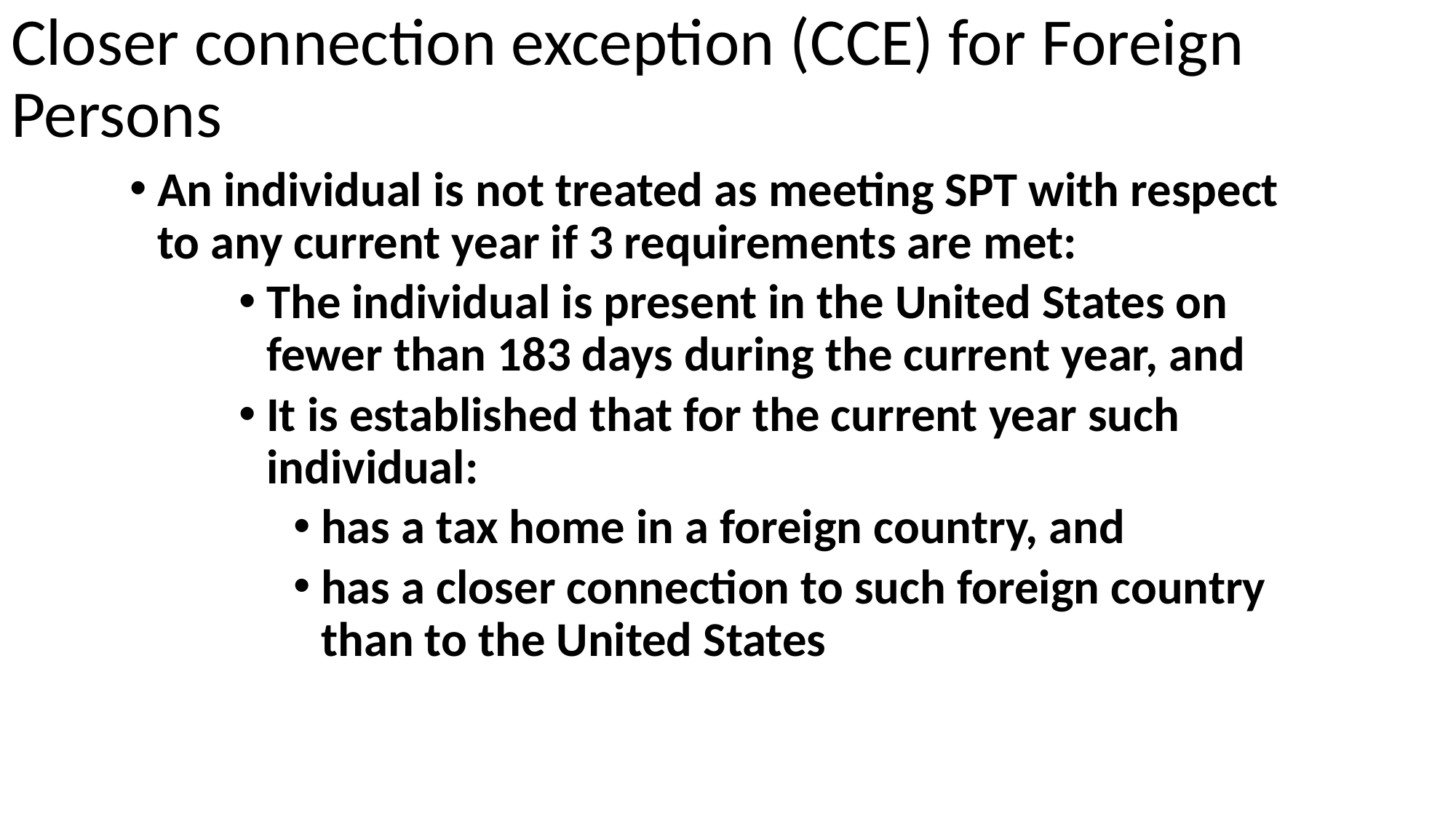

# Closer connection exception (CCE) for Foreign Persons
An individual is not treated as meeting SPT with respect to any current year if 3 requirements are met:
The individual is present in the United States on fewer than 183 days during the current year, and
It is established that for the current year such individual:
has a tax home in a foreign country, and
has a closer connection to such foreign country than to the United States